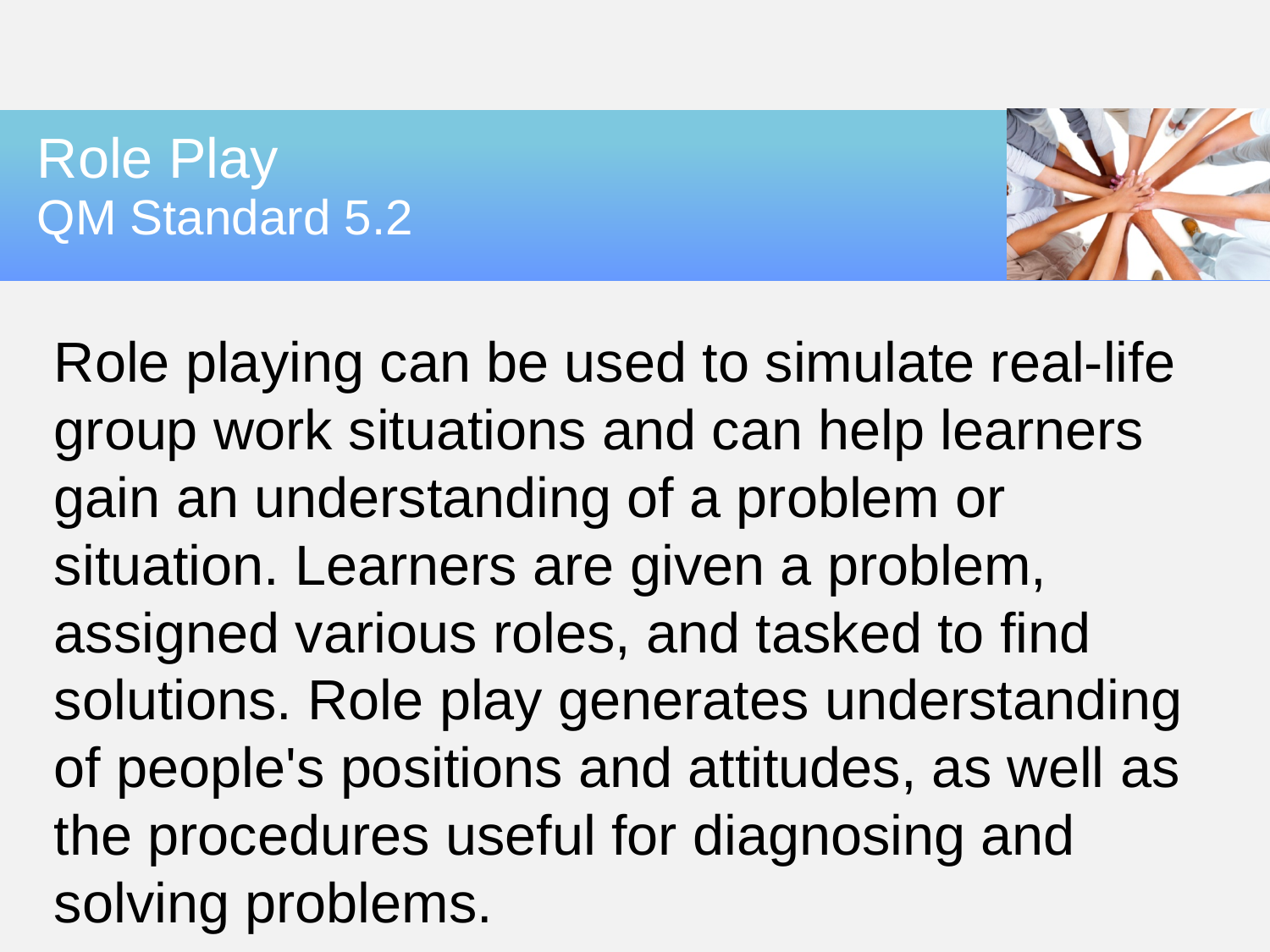

# Role Play
QM Standard 5.2
Role playing can be used to simulate real-life group work situations and can help learners gain an understanding of a problem or situation. Learners are given a problem,  assigned various roles, and tasked to find solutions. Role play generates understanding of people's positions and attitudes, as well as the procedures useful for diagnosing and solving problems.